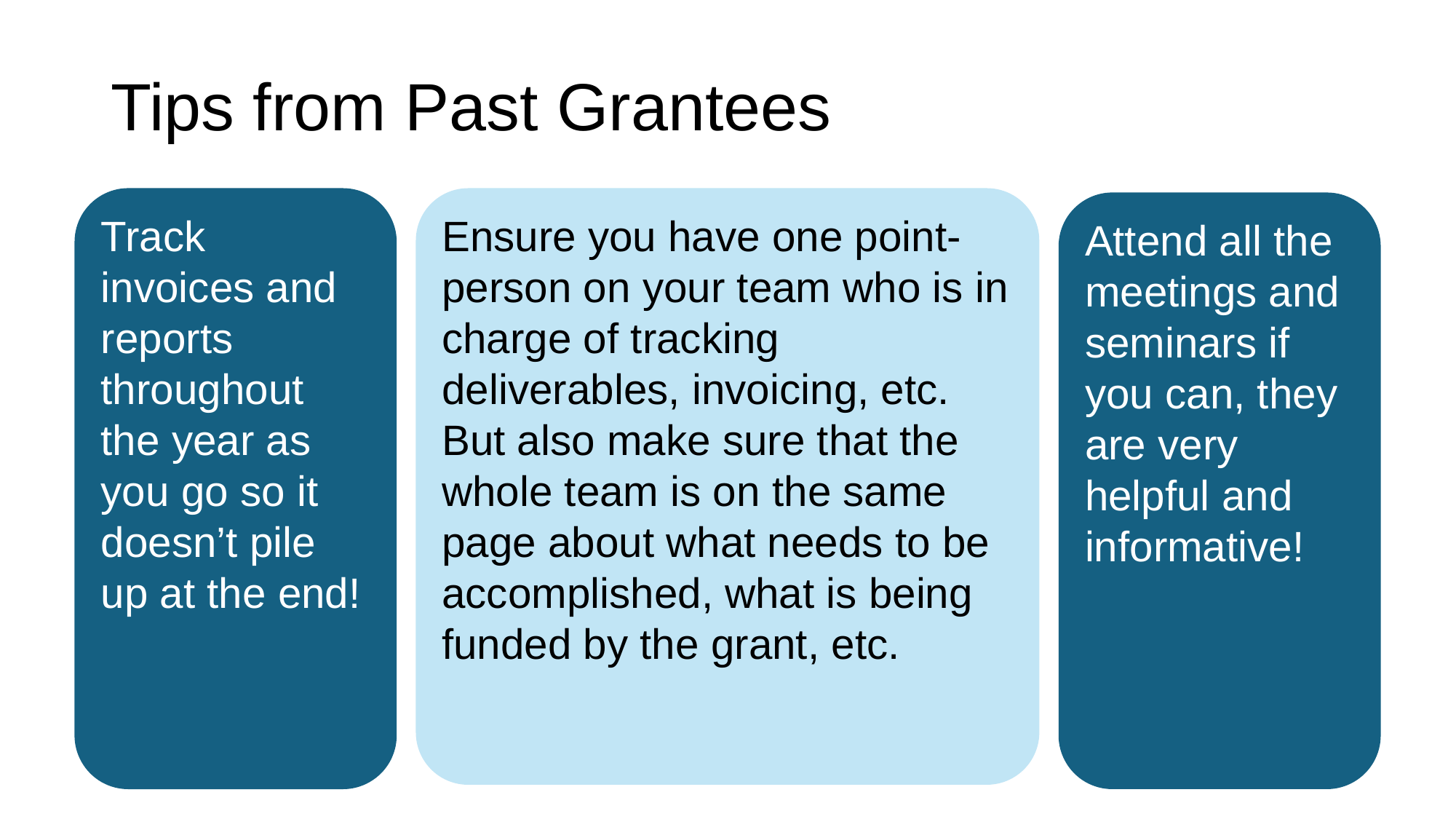

# Tips from Past Grantees
Ensure you have one point-person on your team who is in charge of tracking deliverables, invoicing, etc. But also make sure that the whole team is on the same page about what needs to be accomplished, what is being funded by the grant, etc.
Track invoices and reports throughout the year as you go so it doesn’t pile up at the end!
Attend all the meetings and seminars if you can, they are very helpful and informative!